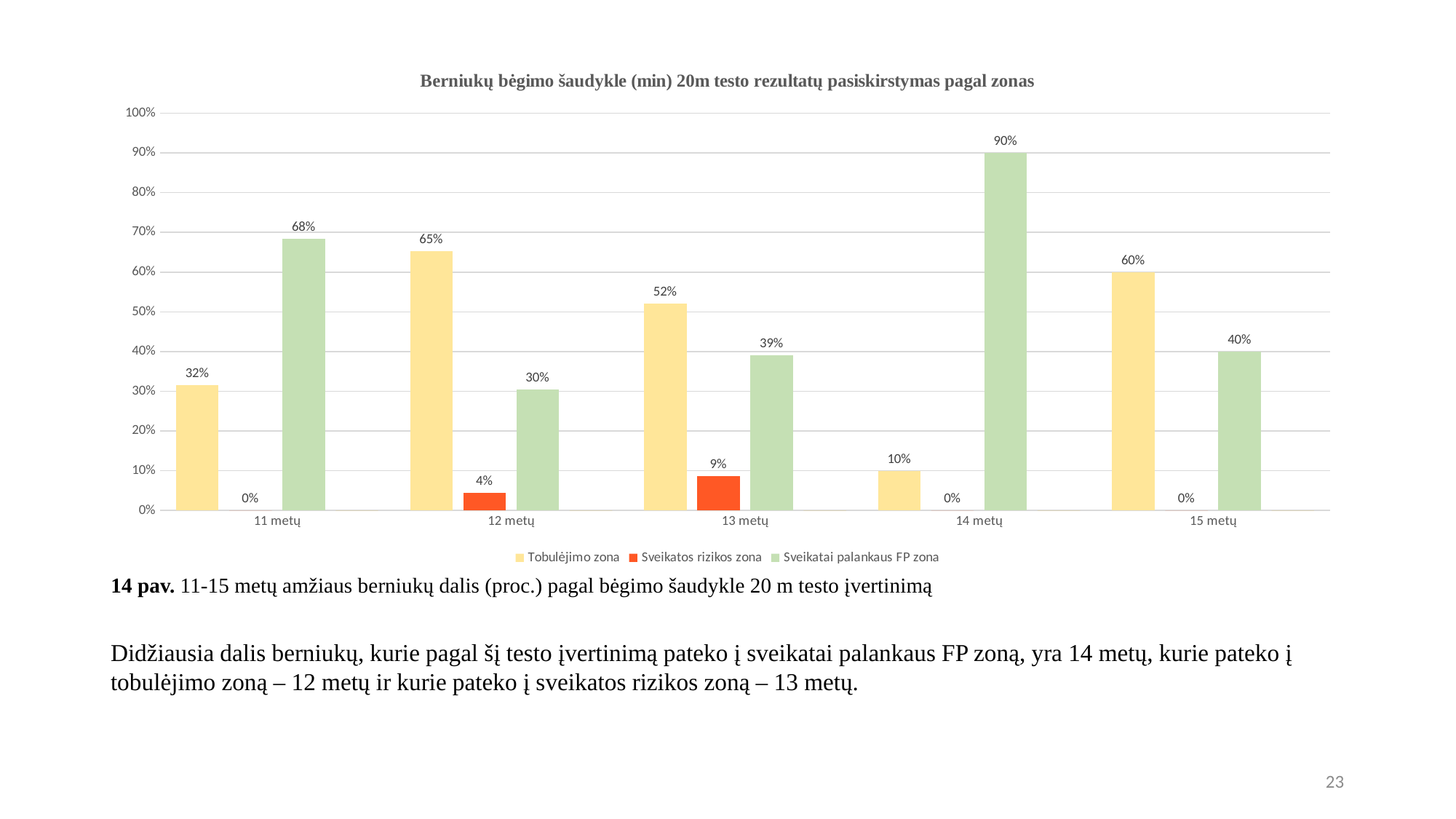

### Chart: Berniukų bėgimo šaudykle (min) 20m testo rezultatų pasiskirstymas pagal zonas

| Category | Tobulėjimo zona | Sveikatos rizikos zona | Sveikatai palankaus FP zona | (tuščias) |
|---|---|---|---|---|
| 11 metų | 0.3157894736842105 | 0.0 | 0.6842105263157895 | 0.0 |
| 12 metų | 0.6521739130434783 | 0.043478260869565216 | 0.30434782608695654 | 0.0 |
| 13 metų | 0.5217391304347826 | 0.08695652173913043 | 0.391304347826087 | 0.0 |
| 14 metų | 0.1 | 0.0 | 0.9 | 0.0 |
| 15 metų | 0.6 | 0.0 | 0.4 | 0.0 |
# 14 pav. 11-15 metų amžiaus berniukų dalis (proc.) pagal bėgimo šaudykle 20 m testo įvertinimą
Didžiausia dalis berniukų, kurie pagal šį testo įvertinimą pateko į sveikatai palankaus FP zoną, yra 14 metų, kurie pateko į tobulėjimo zoną – 12 metų ir kurie pateko į sveikatos rizikos zoną – 13 metų.
23